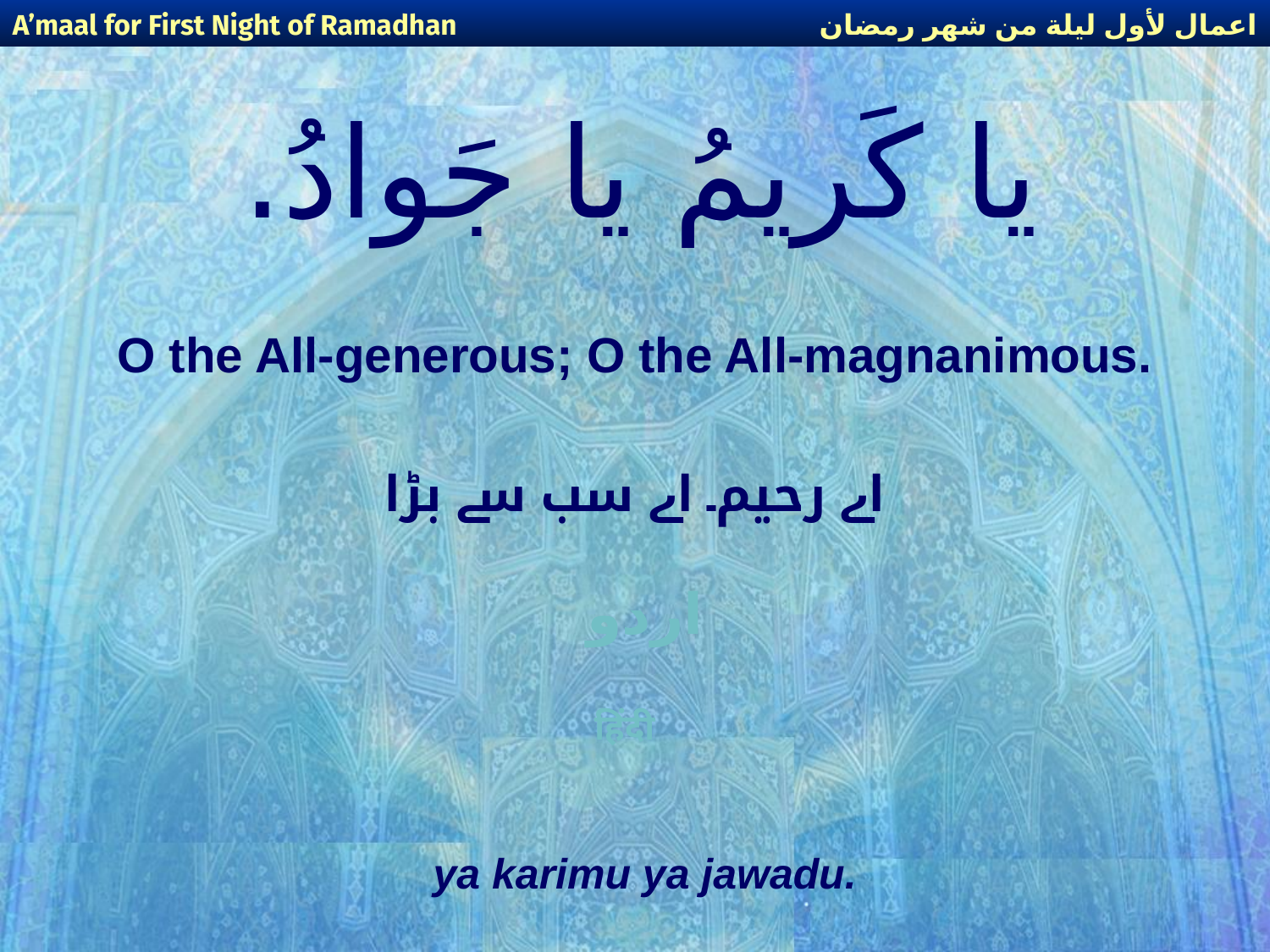

اعمال لأول ليلة من شهر رمضان
A’maal for First Night of Ramadhan
# يا كَريمُ يا جَوادُ.
O the All-generous; O the All-magnanimous.

اے رحیم۔ اے سب سے بڑا

اردو
हिंदी
ya karimu ya jawadu.